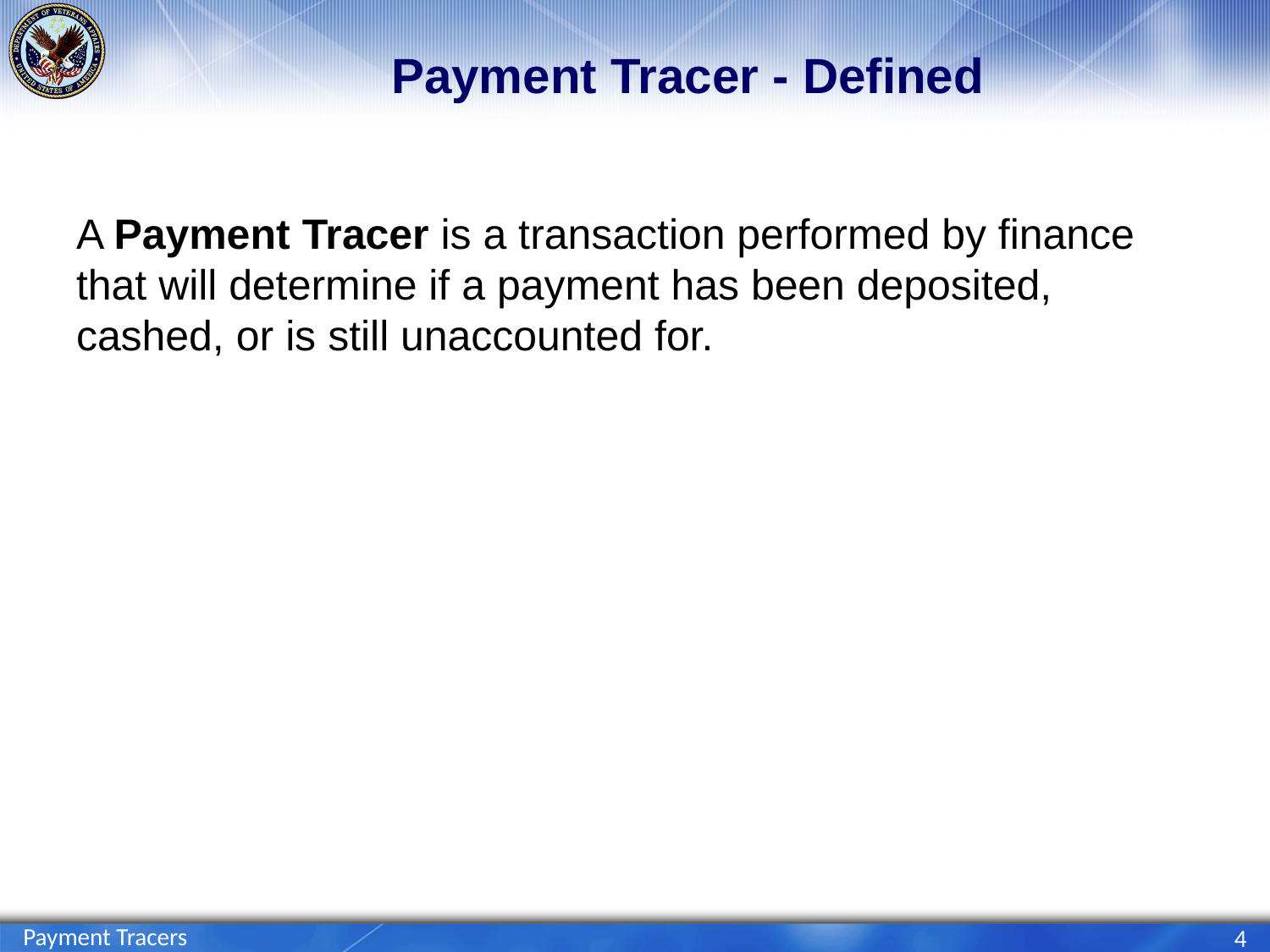

# Payment Tracer - Defined
A Payment Tracer is a transaction performed by finance that will determine if a payment has been deposited, cashed, or is still unaccounted for.
Payment Tracers
4